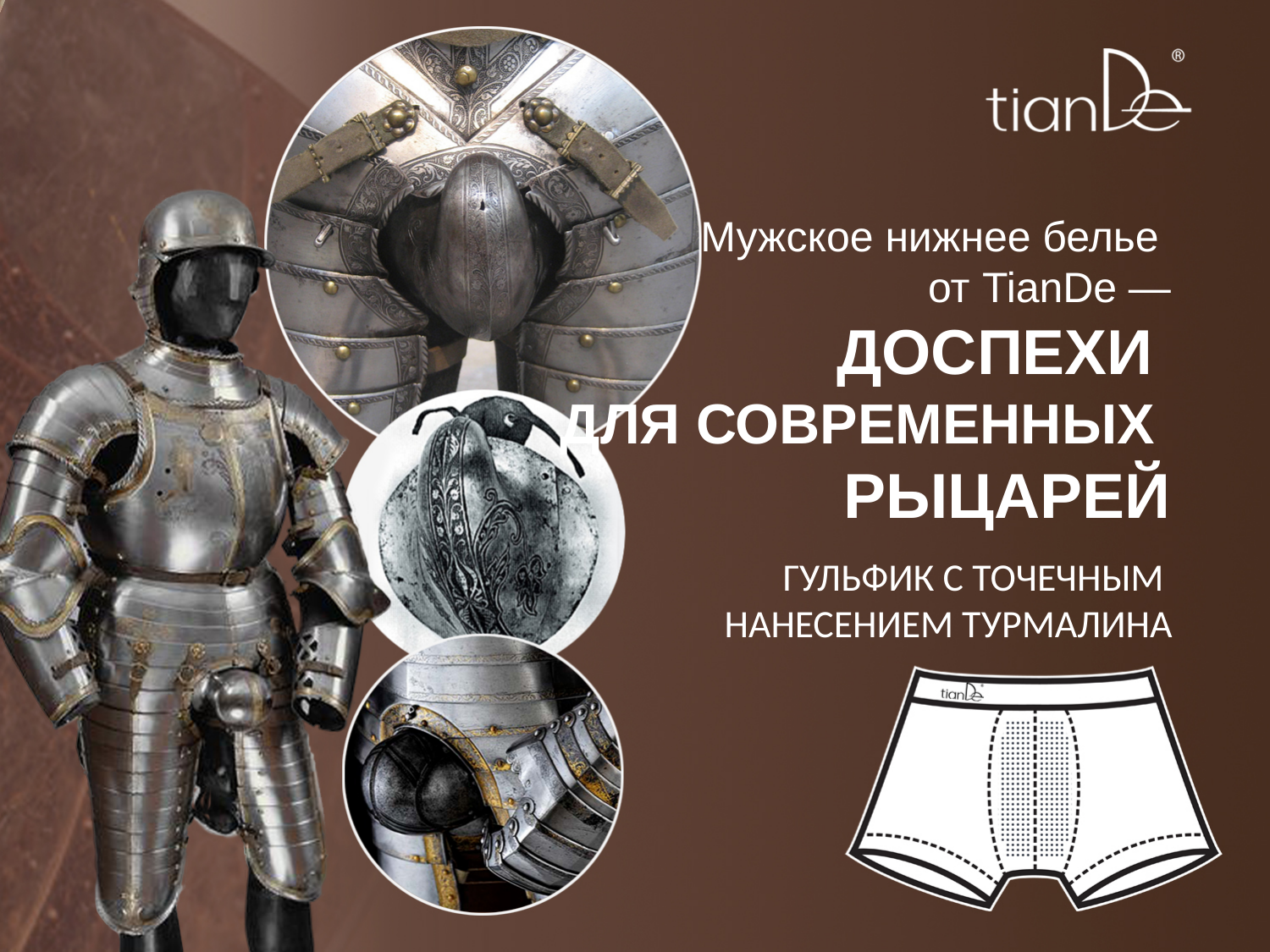

# Мужское нижнее белье от TianDe — ДОСПЕХИ ДЛЯ СОВРЕМЕННЫХ РЫЦАРЕЙ
ГУЛЬФИК С ТОЧЕЧНЫМ
НАНЕСЕНИЕМ ТУРМАЛИНА